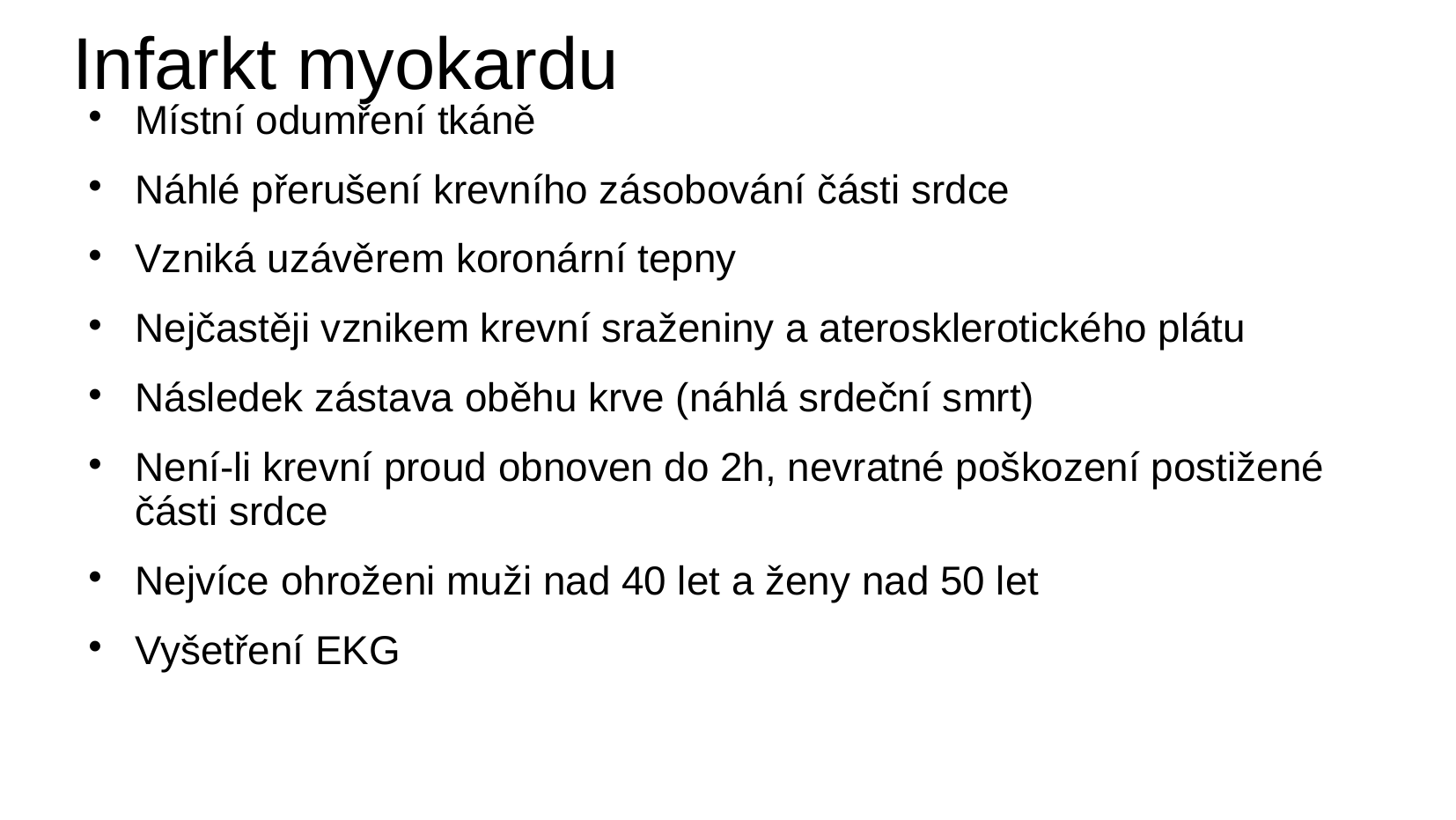

# Infarkt myokardu
Místní odumření tkáně
Náhlé přerušení krevního zásobování části srdce
Vzniká uzávěrem koronární tepny
Nejčastěji vznikem krevní sraženiny a aterosklerotického plátu
Následek zástava oběhu krve (náhlá srdeční smrt)
Není-li krevní proud obnoven do 2h, nevratné poškození postižené části srdce
Nejvíce ohroženi muži nad 40 let a ženy nad 50 let
Vyšetření EKG